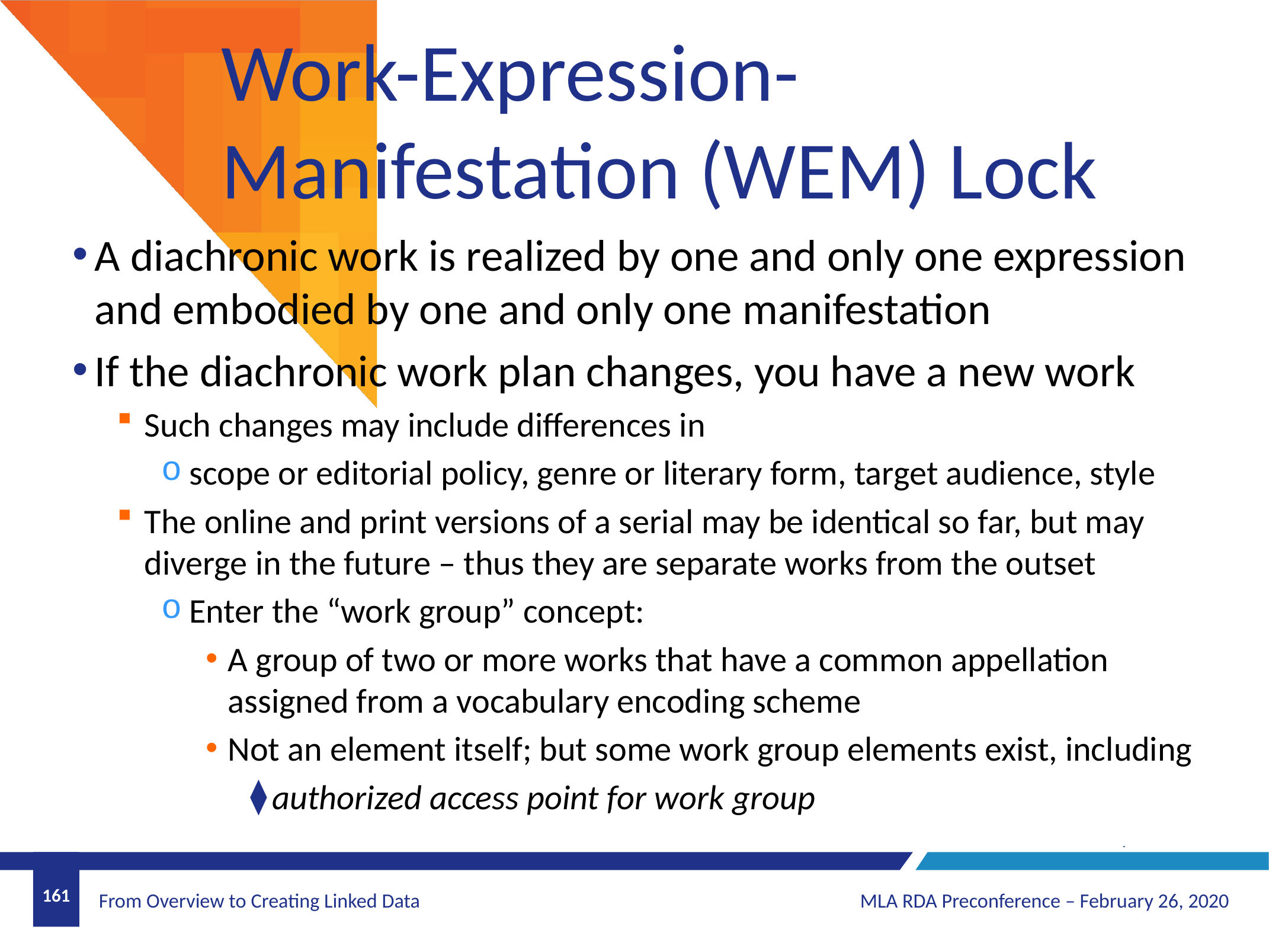

# Work-Expression-Manifestation (WEM) Lock
A diachronic work is realized by one and only one expression and embodied by one and only one manifestation
If the diachronic work plan changes, you have a new work
Such changes may include differences in
scope or editorial policy, genre or literary form, target audience, style
The online and print versions of a serial may be identical so far, but may diverge in the future – thus they are separate works from the outset
Enter the “work group” concept:
A group of two or more works that have a common appellation assigned from a vocabulary encoding scheme
Not an element itself; but some work group elements exist, including
authorized access point for work group

MLA RDA Preconference – February 26, 2020